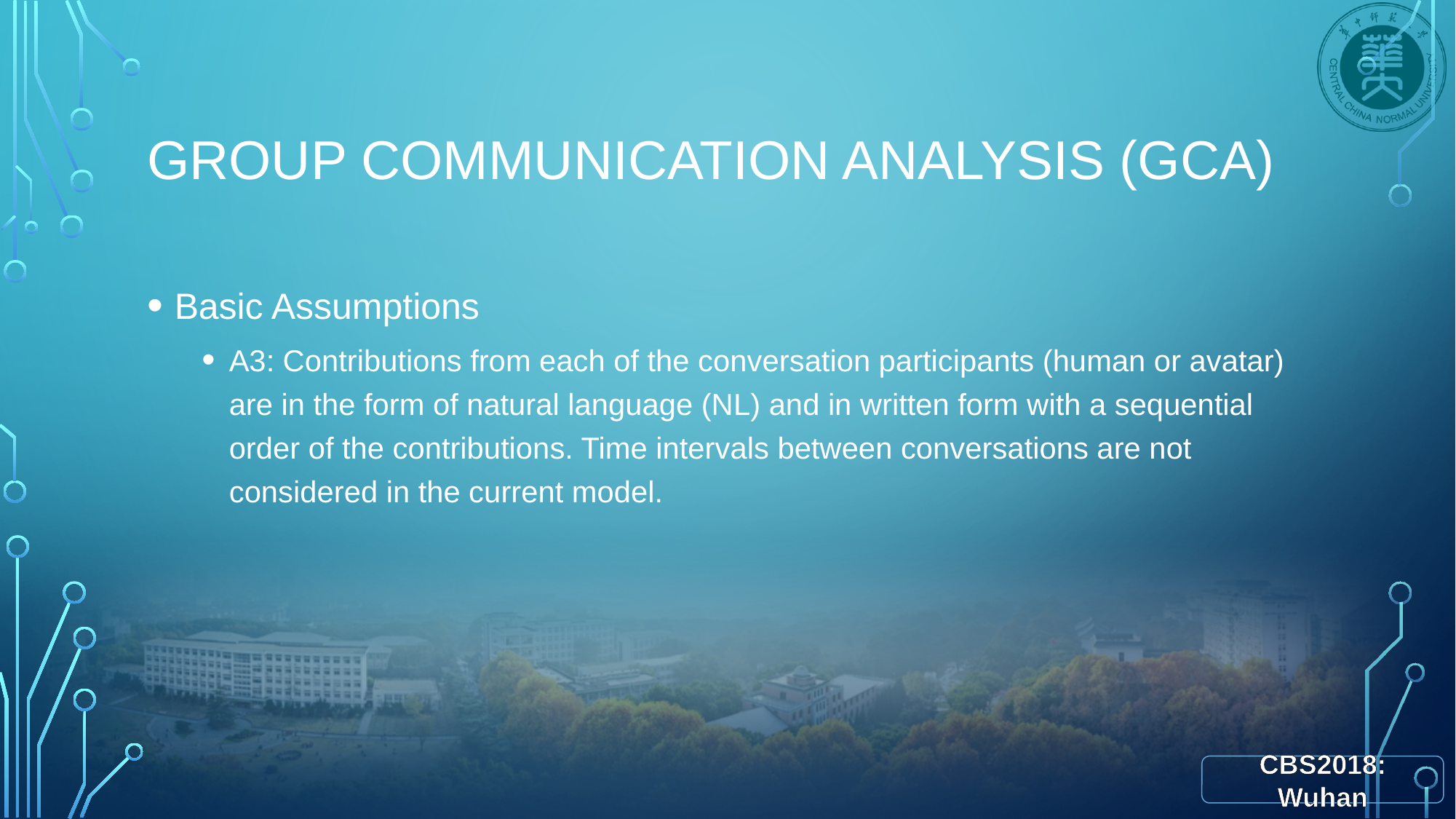

# Group Communication Analysis (GCA)
Basic Assumptions
A3: Contributions from each of the conversation participants (human or avatar) are in the form of natural language (NL) and in written form with a sequential order of the contributions. Time intervals between conversations are not considered in the current model.